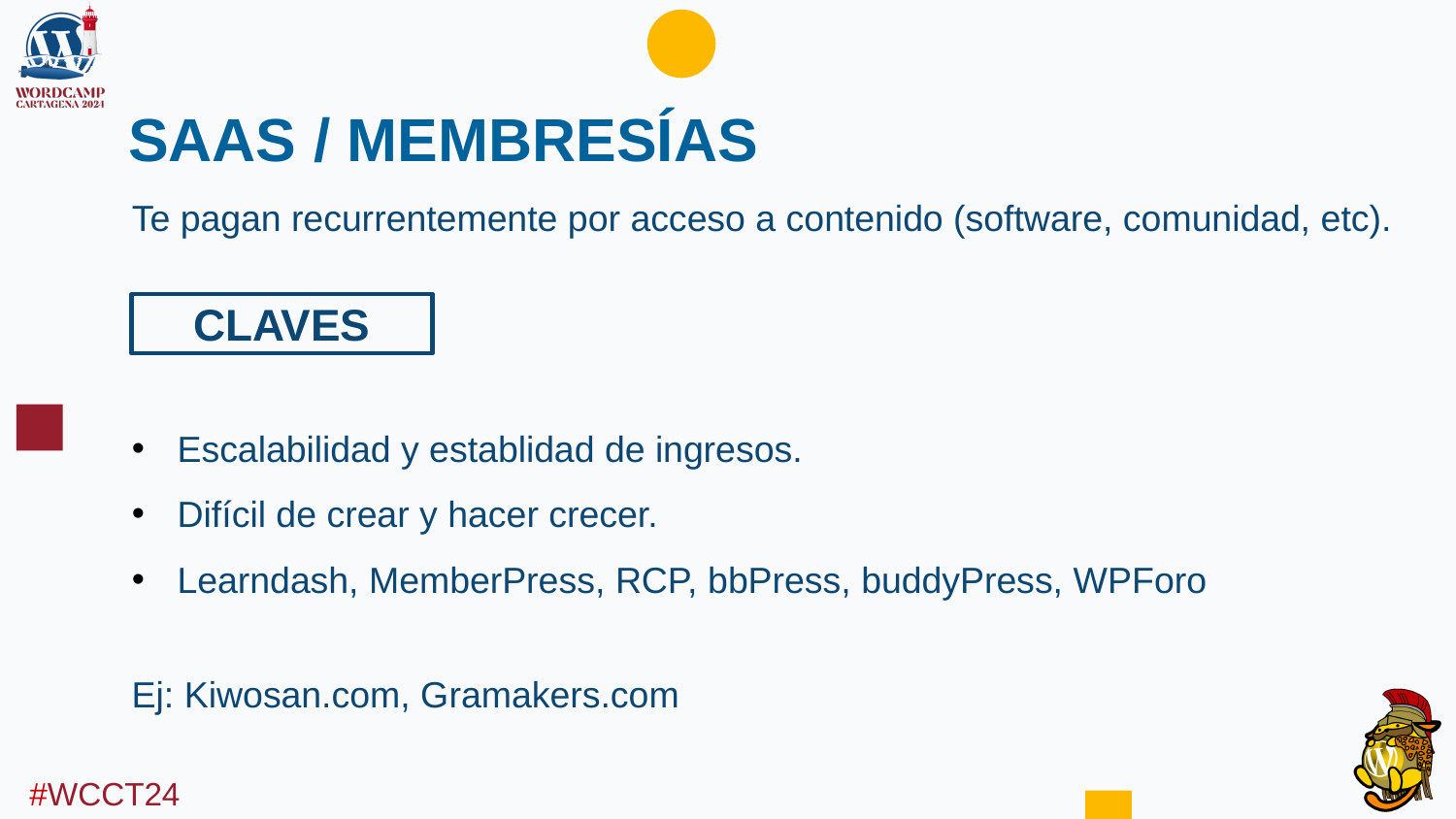

# SAAS / MEMBRESÍAS
Te pagan recurrentemente por acceso a contenido (software, comunidad, etc).
CLAVES
Escalabilidad y establidad de ingresos.
Difícil de crear y hacer crecer.
Learndash, MemberPress, RCP, bbPress, buddyPress, WPForo

Ej: Kiwosan.com, Gramakers.com